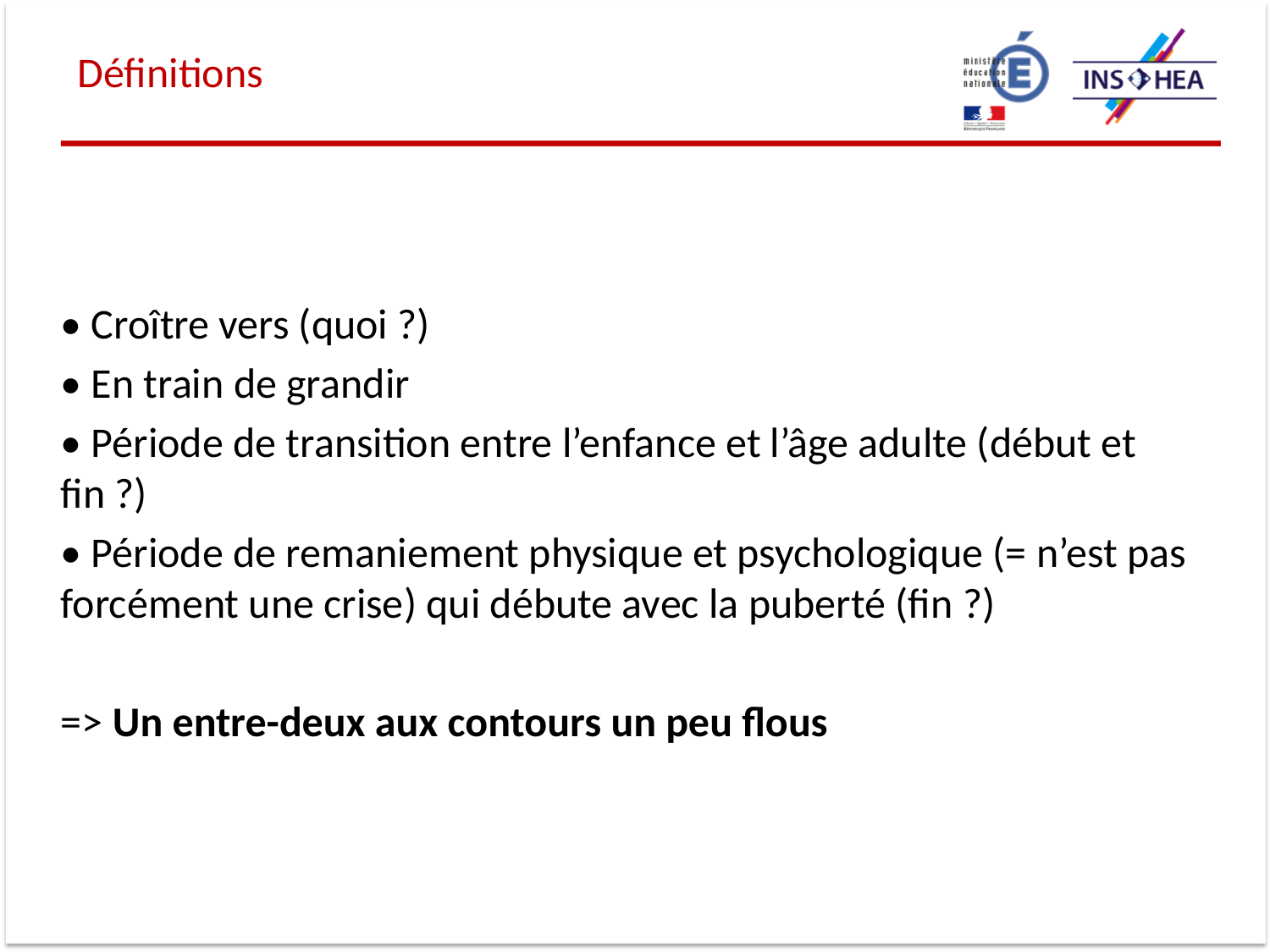

Définitions
• Croître vers (quoi ?)
• En train de grandir
• Période de transition entre l’enfance et l’âge adulte (début et fin ?)
• Période de remaniement physique et psychologique (= n’est pas forcément une crise) qui débute avec la puberté (fin ?)

=> Un entre-deux aux contours un peu flous